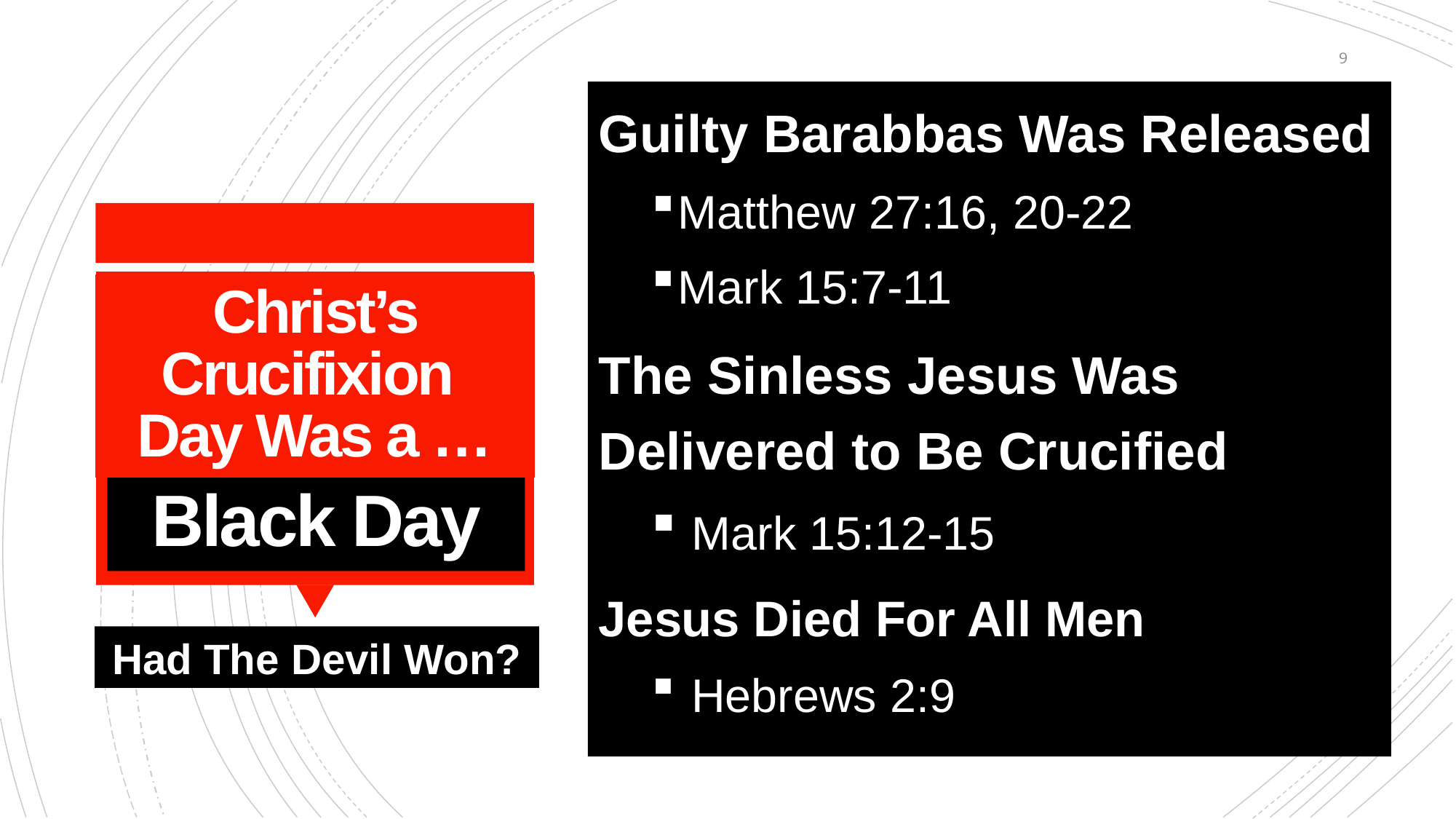

9
Guilty Barabbas Was Released
Matthew 27:16, 20-22
Mark 15:7-11
The Sinless Jesus Was Delivered to Be Crucified
 Mark 15:12-15
Jesus Died For All Men
 Hebrews 2:9

Christ’s Crucifixion
Day Was a …
# Black Day
Had The Devil Won?